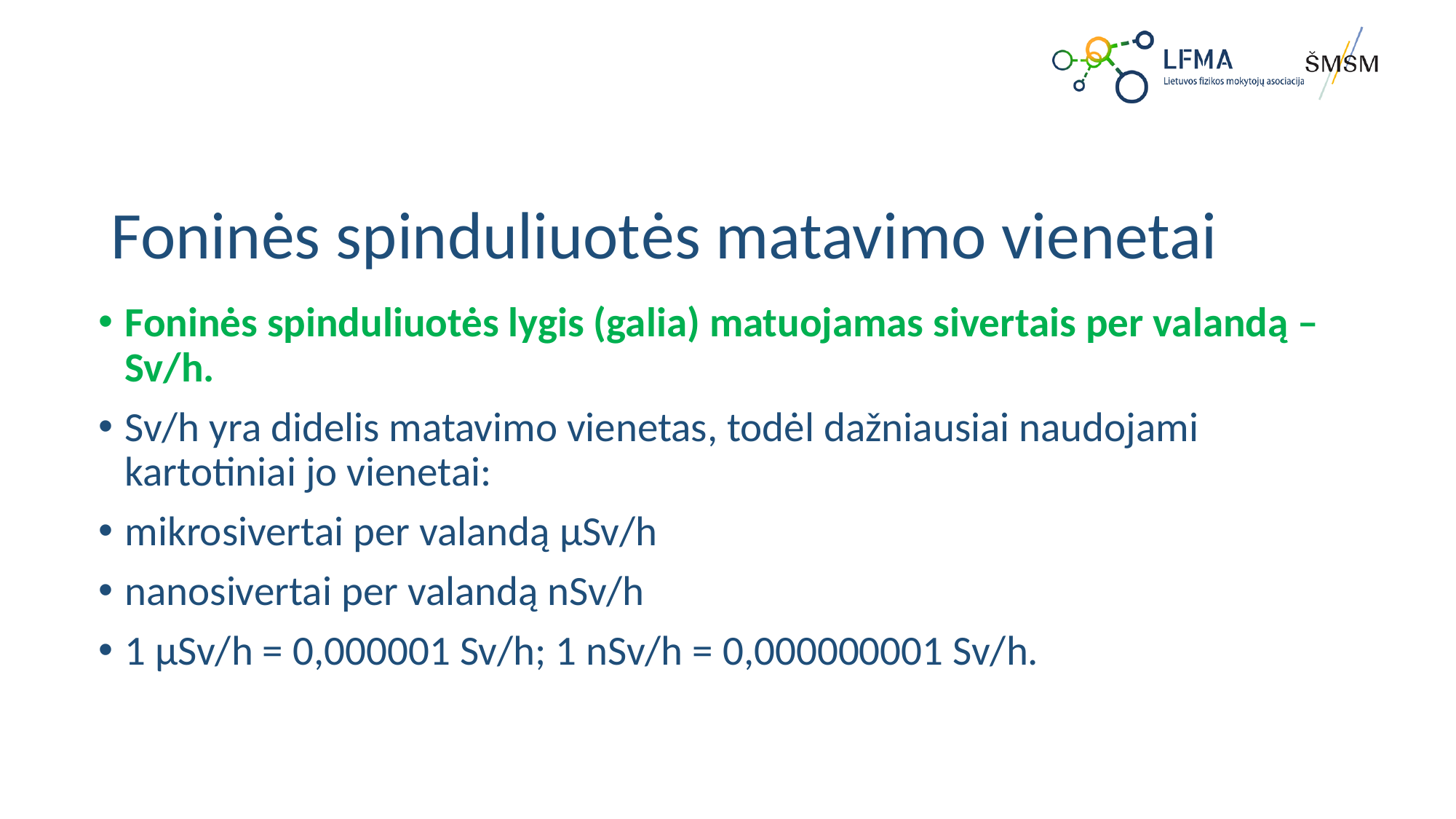

# Foninės spinduliuotės matavimo vienetai
Foninės spinduliuotės lygis (galia) matuojamas sivertais per valandą – Sv/h.
Sv/h yra didelis matavimo vienetas, todėl dažniausiai naudojami kartotiniai jo vienetai:
mikrosivertai per valandą µSv/h
nanosivertai per valandą nSv/h
1 µSv/h = 0,000001 Sv/h; 1 nSv/h = 0,000000001 Sv/h.